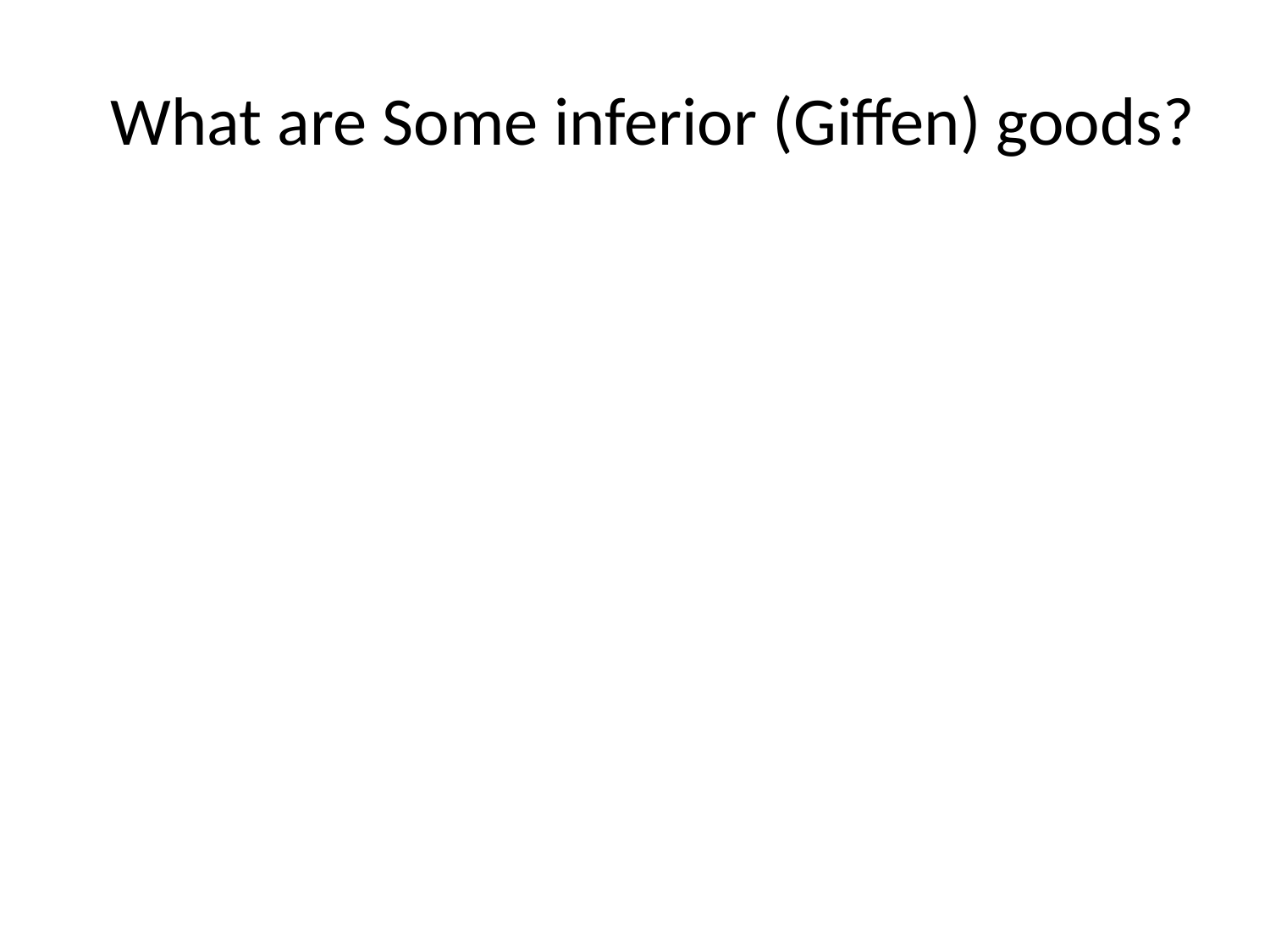

# What are Some inferior (Giffen) goods?